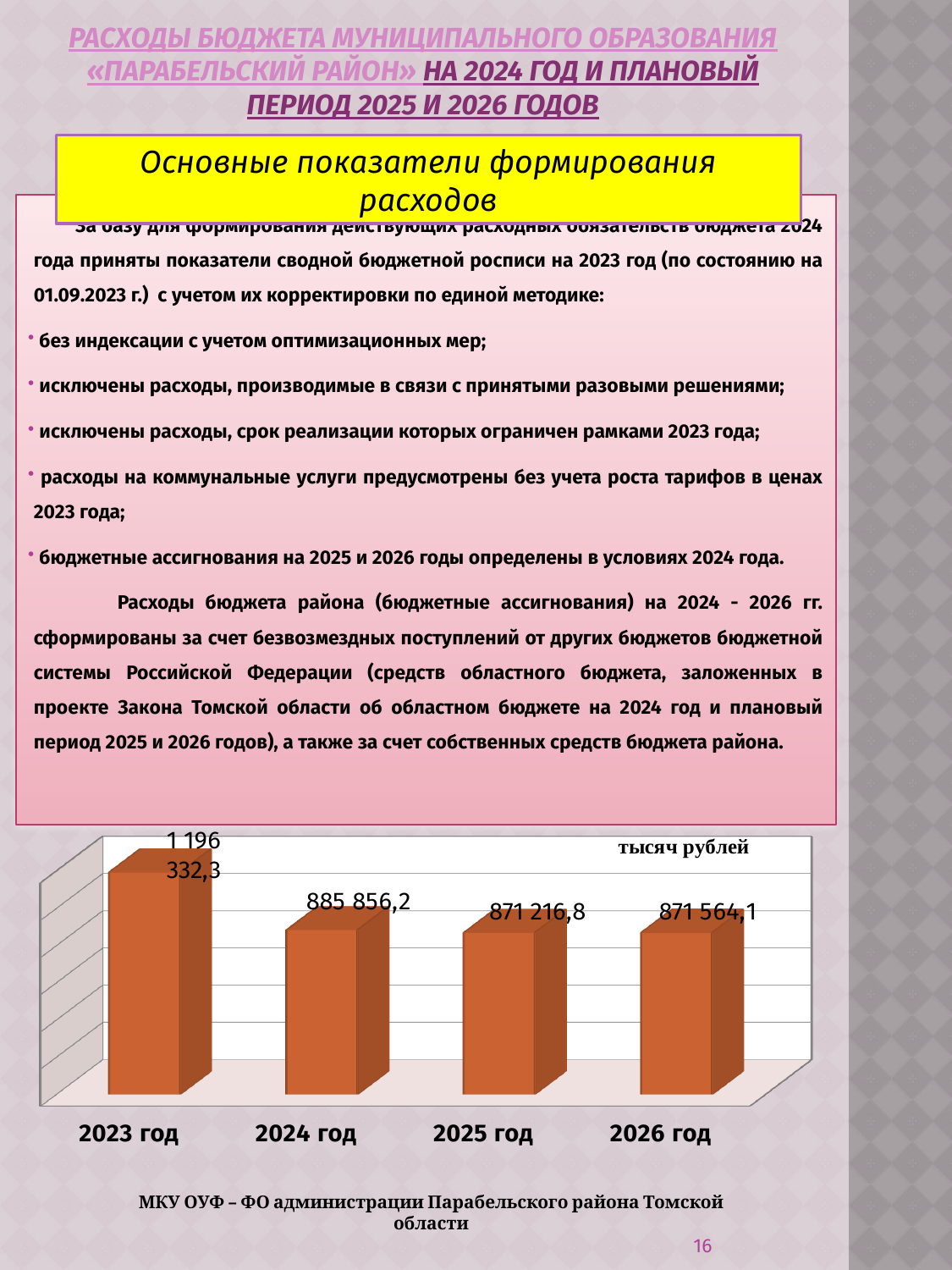

# Расходы бюджета муниципального образования «парабельский район» на 2024 год и плановый период 2025 и 2026 годов
Основные показатели формирования расходов
         За базу для формирования действующих расходных обязательств бюджета 2024 года приняты показатели сводной бюджетной росписи на 2023 год (по состоянию на 01.09.2023 г.)  с учетом их корректировки по единой методике:
 без индексации с учетом оптимизационных мер;
 исключены расходы, производимые в связи с принятыми разовыми решениями;
 исключены расходы, срок реализации которых ограничен рамками 2023 года;
 расходы на коммунальные услуги предусмотрены без учета роста тарифов в ценах 2023 года;
 бюджетные ассигнования на 2025 и 2026 годы определены в условиях 2024 года.
        Расходы бюджета района (бюджетные ассигнования) на 2024 - 2026 гг. сформированы за счет безвозмездных поступлений от других бюджетов бюджетной системы Российской Федерации (средств областного бюджета, заложенных в проекте Закона Томской области об областном бюджете на 2024 год и плановый период 2025 и 2026 годов), а также за счет собственных средств бюджета района.

[unsupported chart]

МКУ ОУФ – ФО администрации Парабельского района Томской области
16